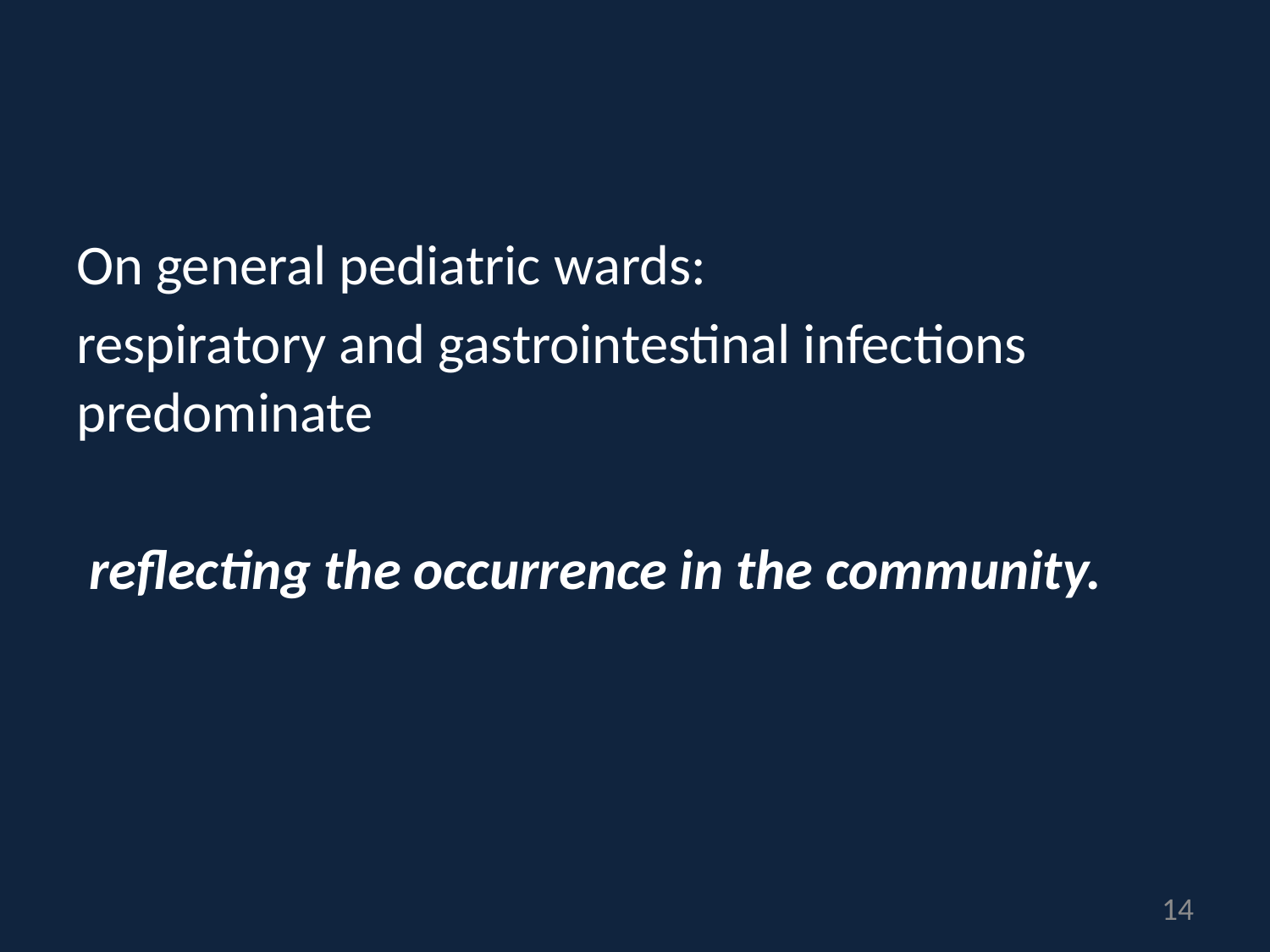

#
On general pediatric wards:
respiratory and gastrointestinal infections predominate

 reflecting the occurrence in the community.
14